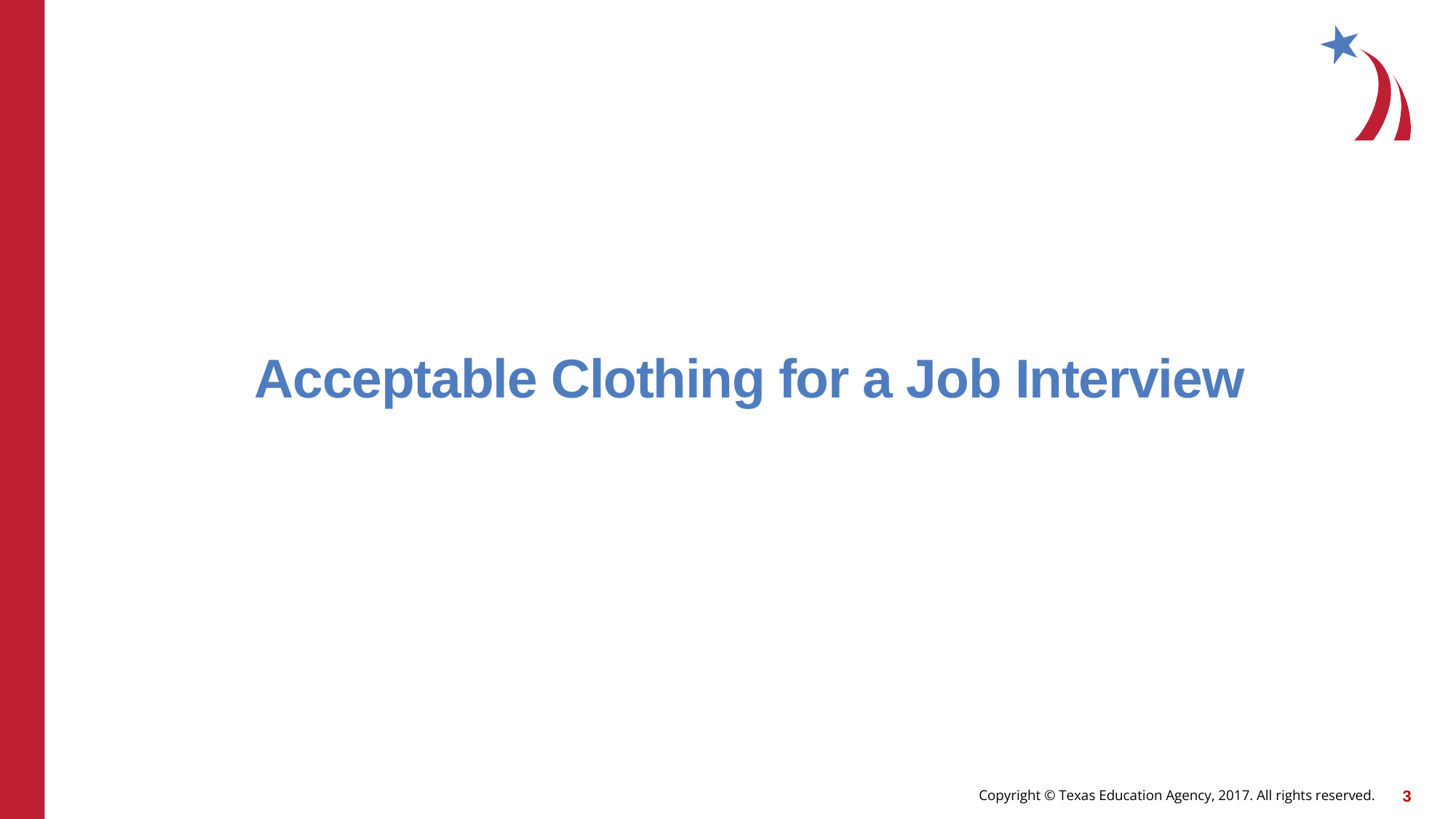

# Acceptable Clothing for a Job Interview